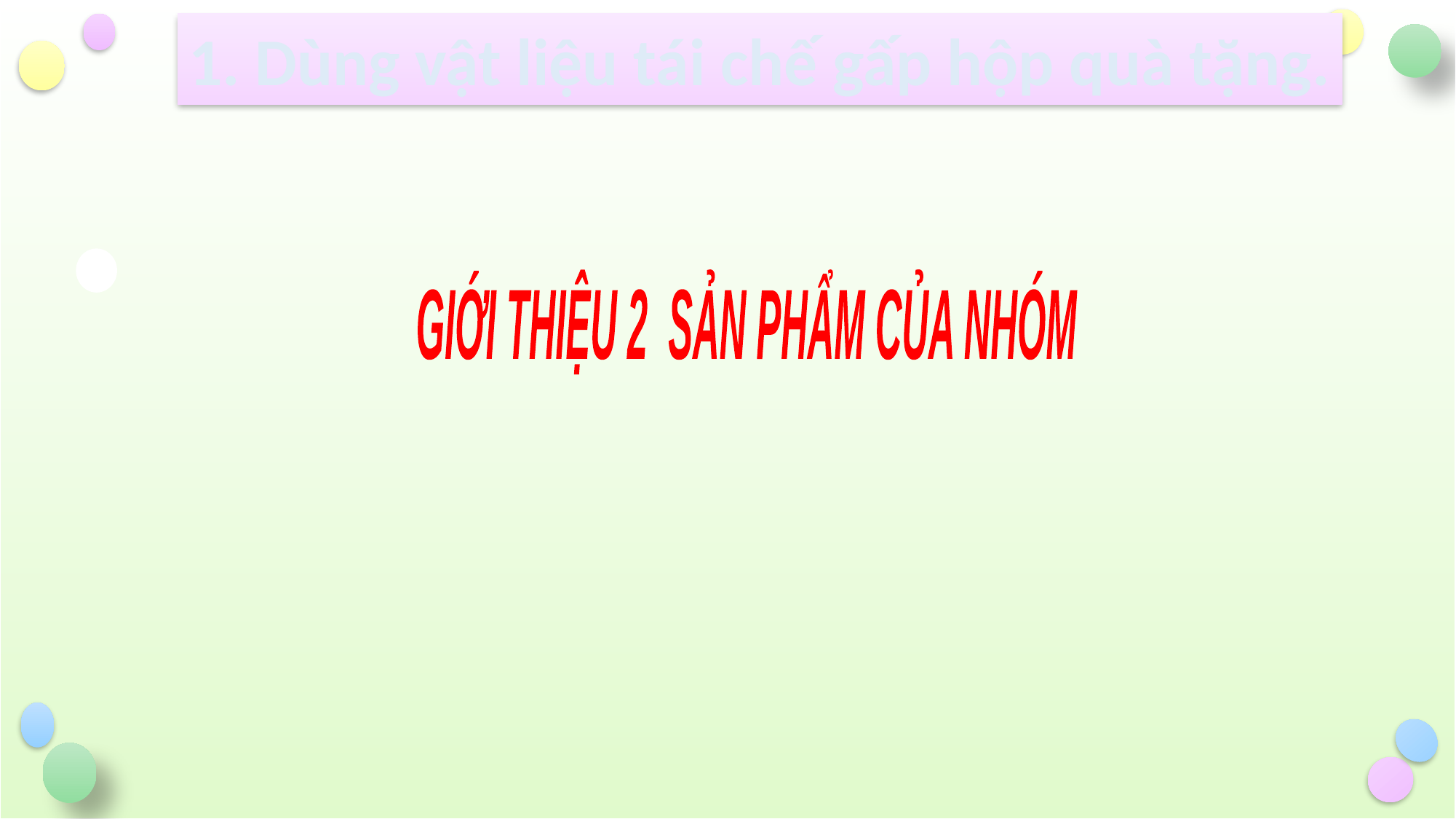

1. Dùng vật liệu tái chế gấp hộp quà tặng.

GIỚI THIỆU 2  SẢN PHẨM CỦA NHÓM